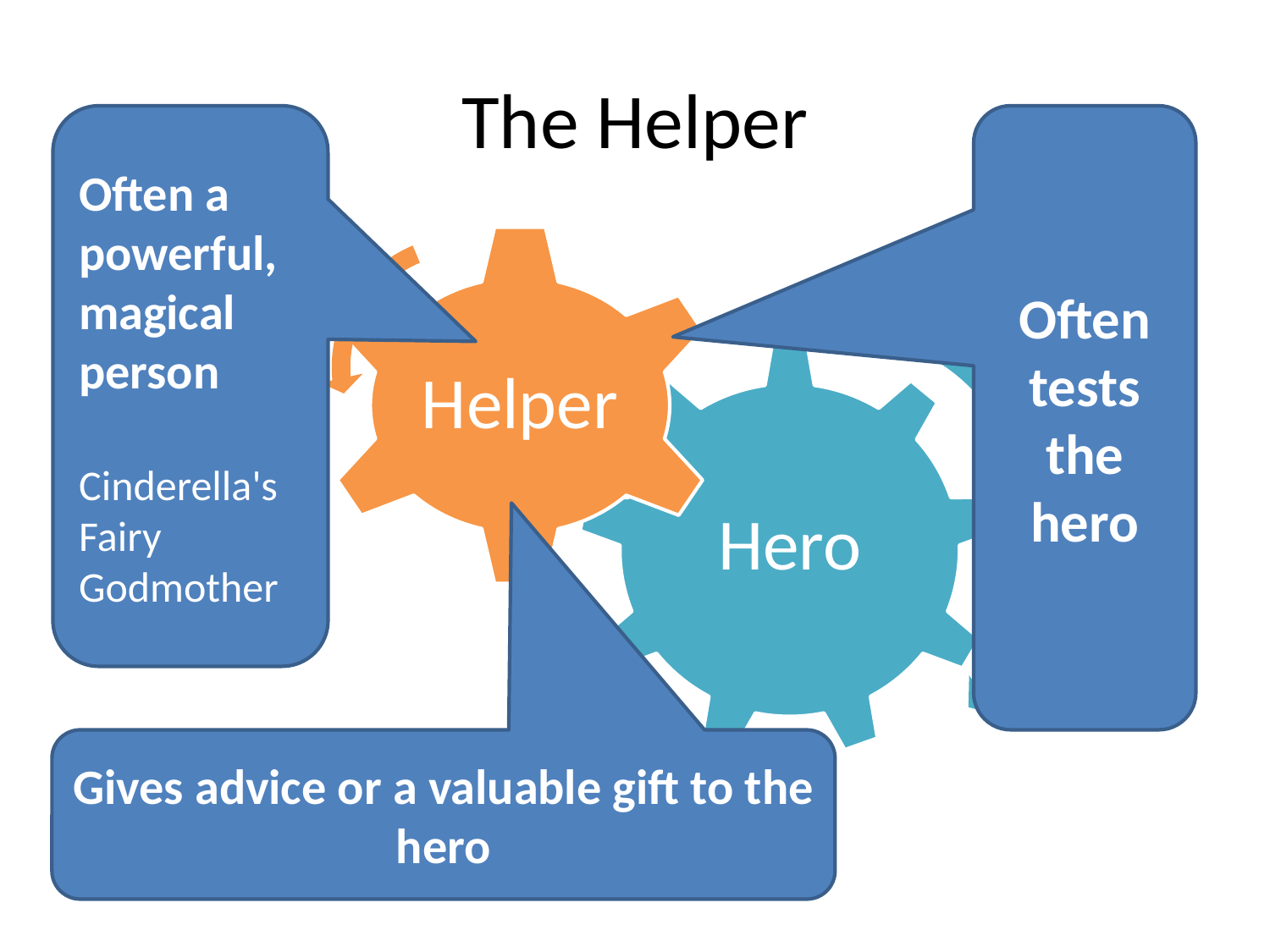

# The Helper
Often a powerful, magical person

Cinderella's Fairy Godmother
Often tests the hero
Hero
Helper
Gives advice or a valuable gift to the hero